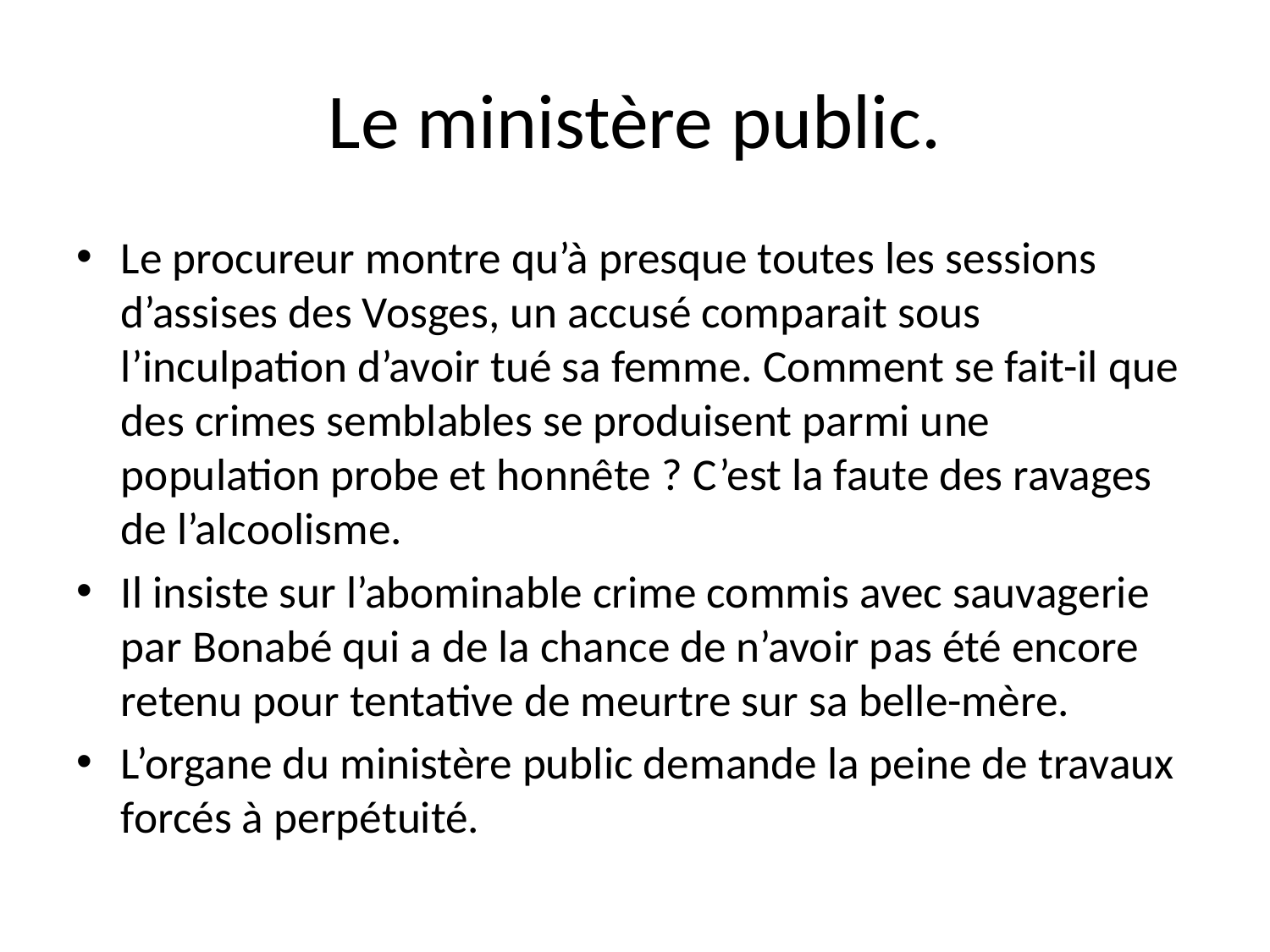

# Le ministère public.
Le procureur montre qu’à presque toutes les sessions d’assises des Vosges, un accusé comparait sous l’inculpation d’avoir tué sa femme. Comment se fait-il que des crimes semblables se produisent parmi une population probe et honnête ? C’est la faute des ravages de l’alcoolisme.
Il insiste sur l’abominable crime commis avec sauvagerie par Bonabé qui a de la chance de n’avoir pas été encore retenu pour tentative de meurtre sur sa belle-mère.
L’organe du ministère public demande la peine de travaux forcés à perpétuité.